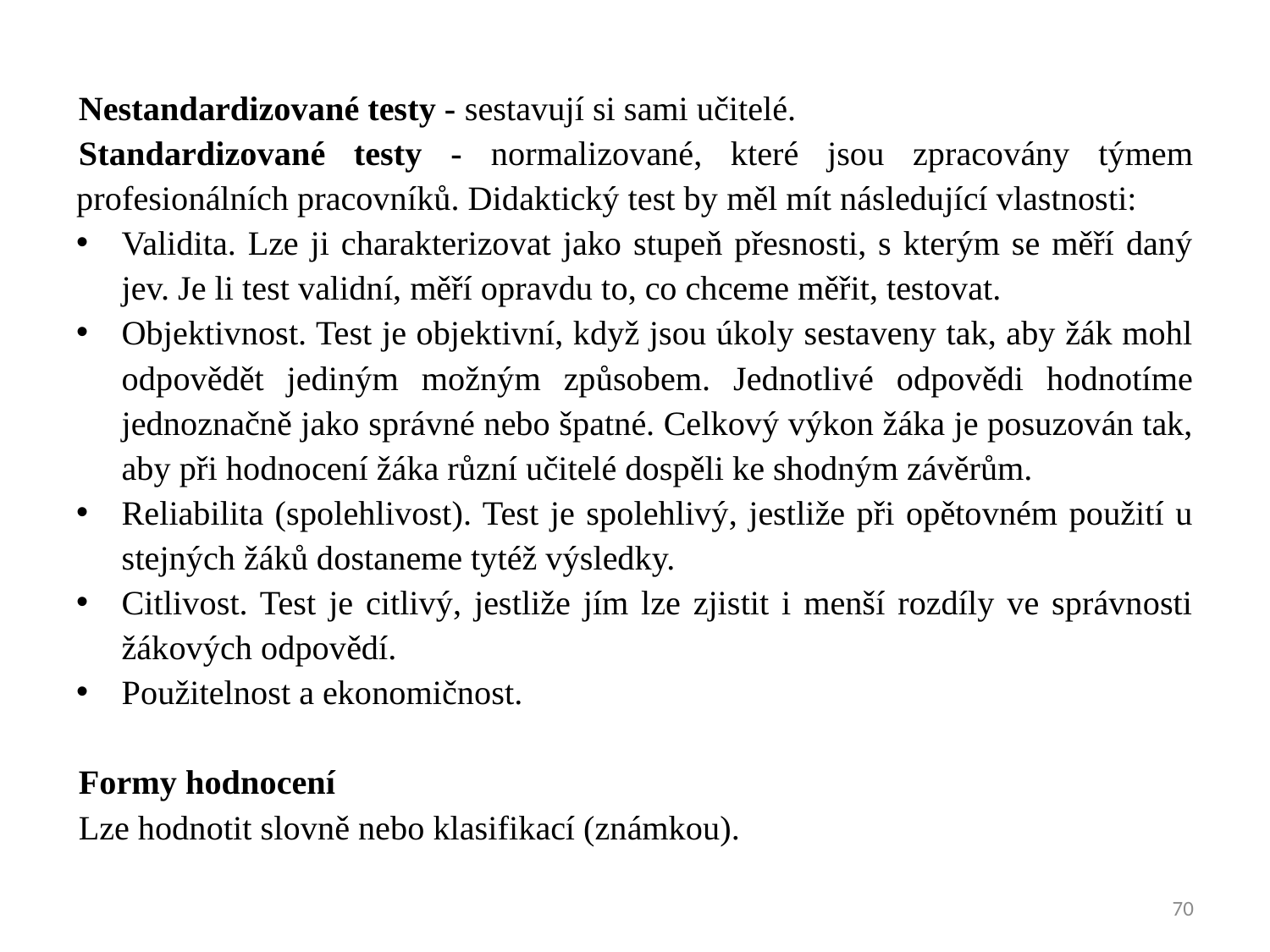

Nestandardizované testy - sestavují si sami učitelé.
Standardizované testy - normalizované, které jsou zpracovány týmem profesionálních pracovníků. Didaktický test by měl mít následující vlastnosti:
Validita. Lze ji charakterizovat jako stupeň přesnosti, s kterým se měří daný jev. Je li test validní, měří opravdu to, co chceme měřit, testovat.
Objektivnost. Test je objektivní, když jsou úkoly sestaveny tak, aby žák mohl odpovědět jediným možným způsobem. Jednotlivé odpovědi hodnotíme jednoznačně jako správné nebo špatné. Celkový výkon žáka je posuzován tak, aby při hodnocení žáka různí učitelé dospěli ke shodným závěrům.
Reliabilita (spolehlivost). Test je spolehlivý, jestliže při opětovném použití u stejných žáků dostaneme tytéž výsledky.
Citlivost. Test je citlivý, jestliže jím lze zjistit i menší rozdíly ve správnosti žákových odpovědí.
Použitelnost a ekonomičnost.

Formy hodnocení
Lze hodnotit slovně nebo klasifikací (známkou).

70